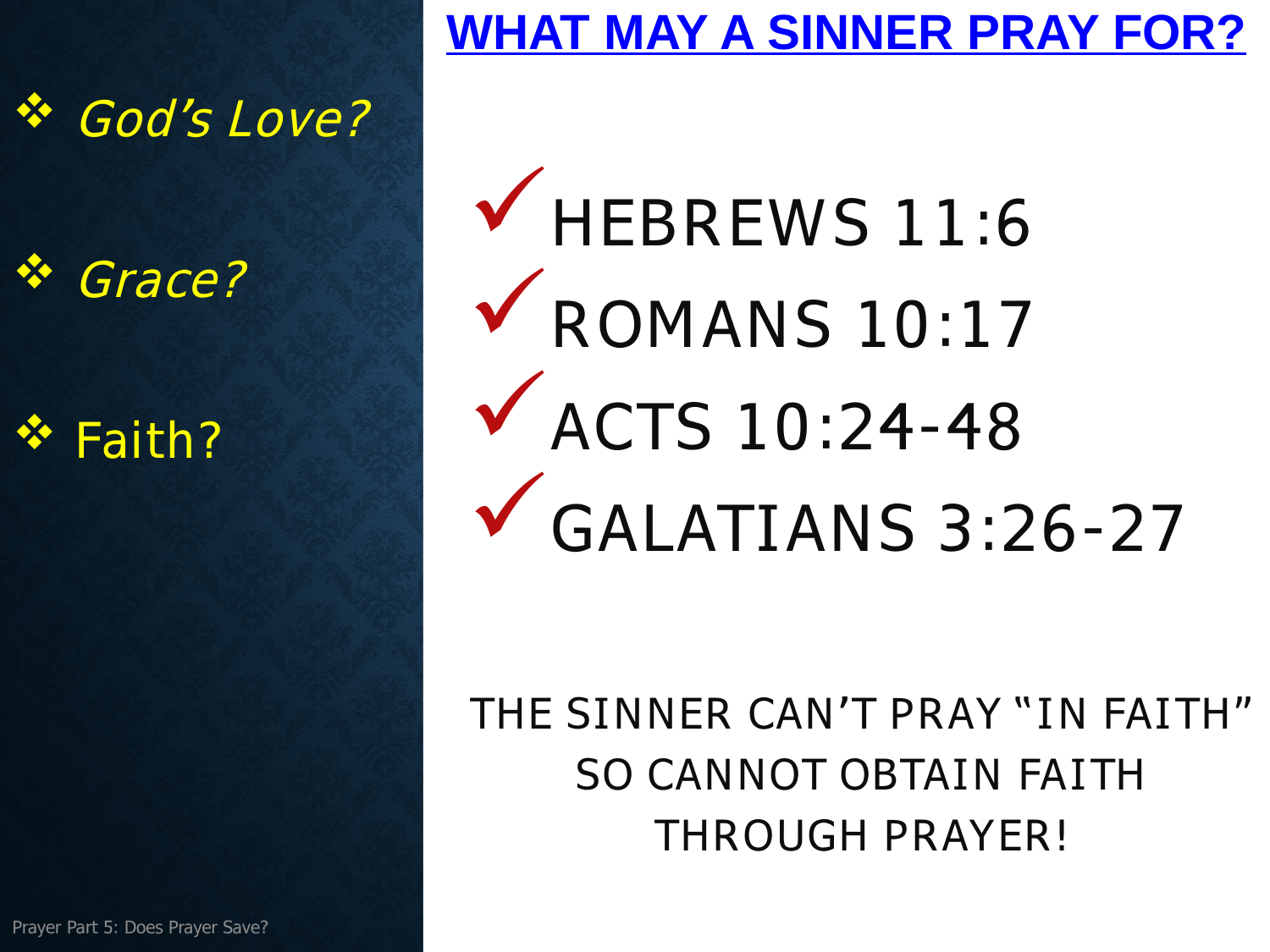

# What May A Sinner Pray For?
Hebrews 11:6
Romans 10:17
Acts 10:24-48
Galatians 3:26-27

The sinner can’t pray “in faith” so cannot obtain faith through prayer!
God’s Love?

Grace?

Faith?
Prayer Part 5: Does Prayer Save?